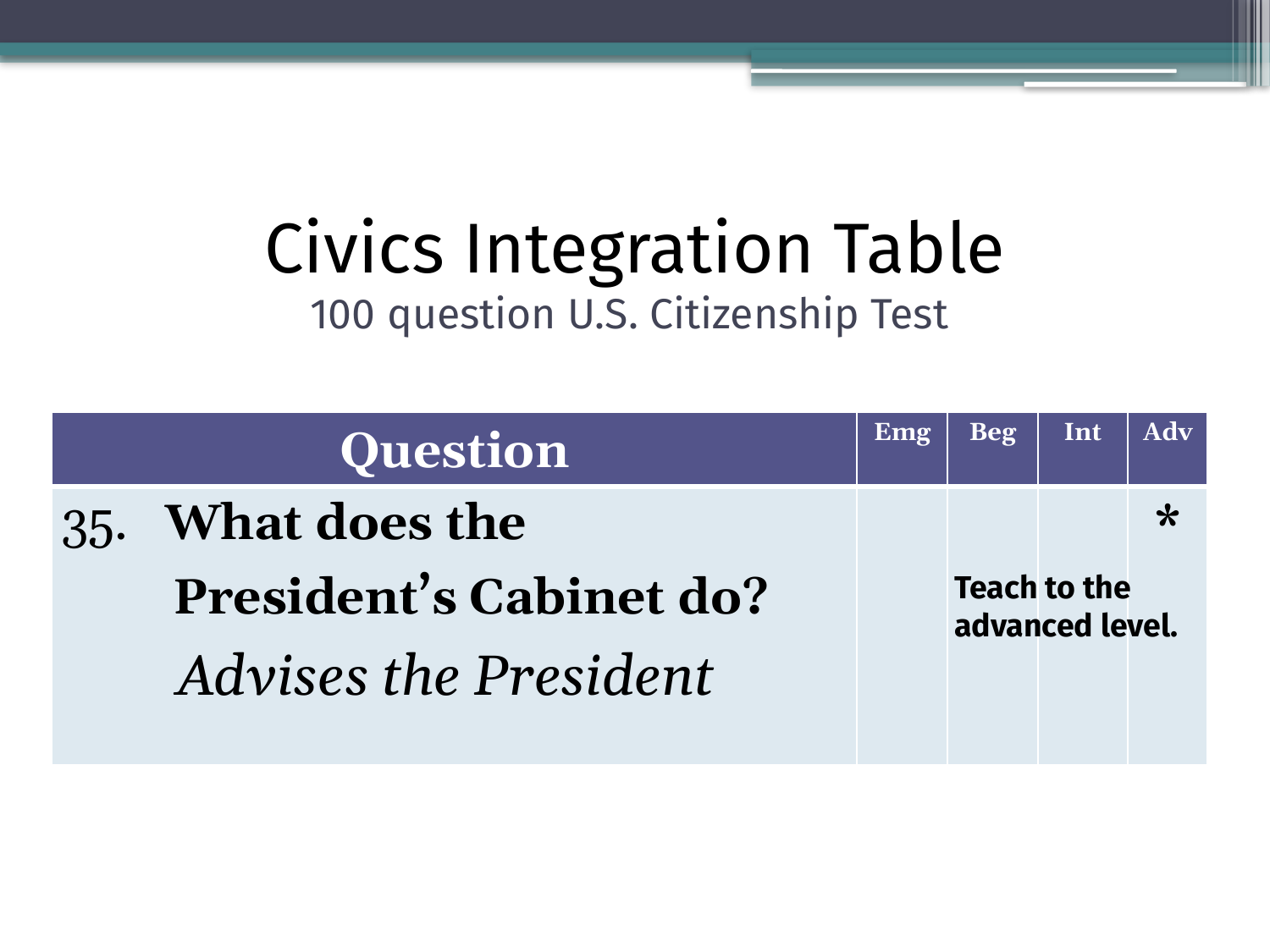

# Civics Integration Table 100 question U.S. Citizenship Test
| Question | Emg | Beg | Int | Adv |
| --- | --- | --- | --- | --- |
| 35. What does the President’s Cabinet do? Advises the President |  |  |  | \* |
Teach to the advanced level.